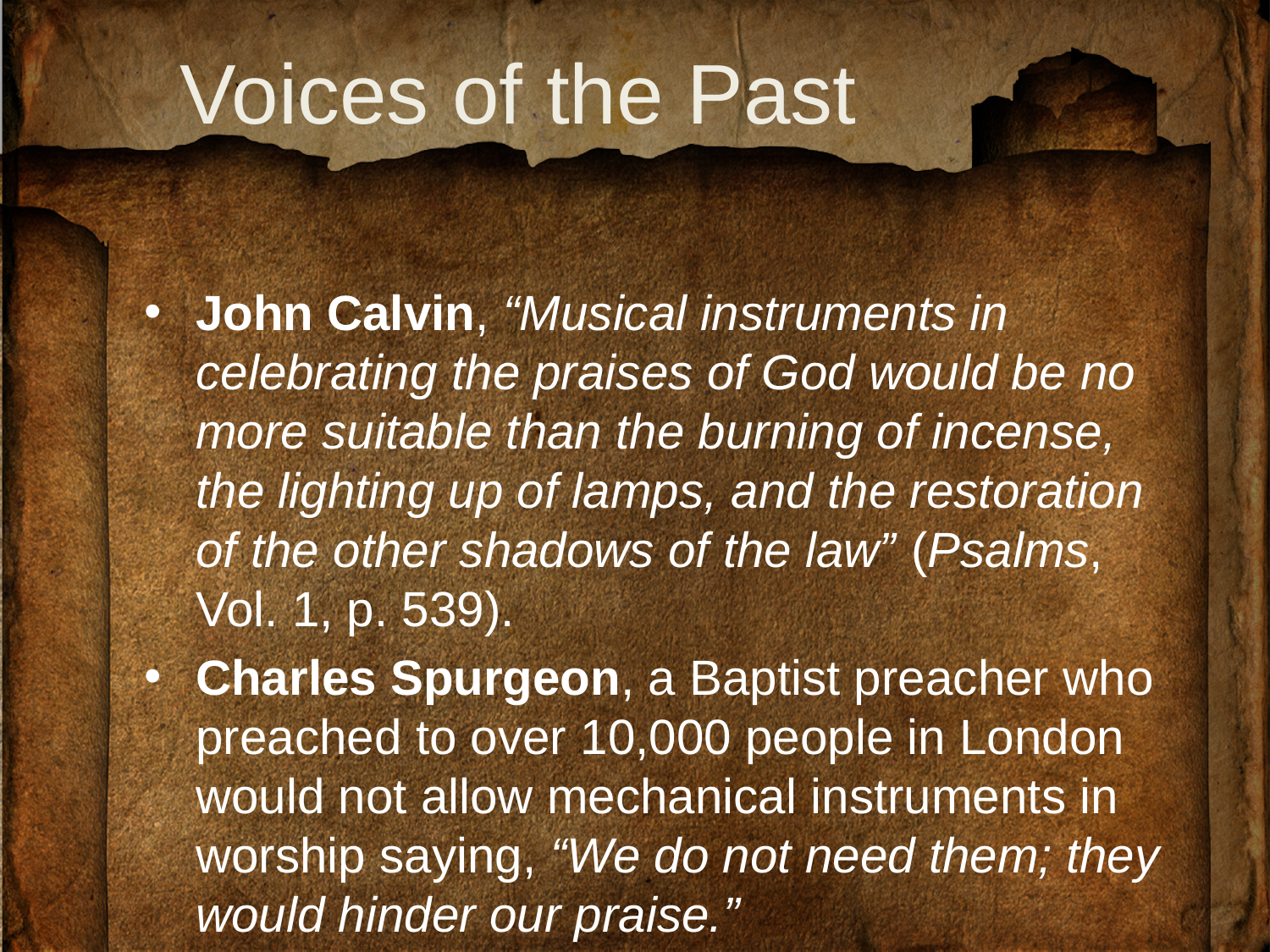

# Voices of the Past
John Calvin, “Musical instruments in celebrating the praises of God would be no more suitable than the burning of incense, the lighting up of lamps, and the restoration of the other shadows of the law” (Psalms, Vol. 1, p. 539).
Charles Spurgeon, a Baptist preacher who preached to over 10,000 people in London would not allow mechanical instruments in worship saying, “We do not need them; they would hinder our praise.”